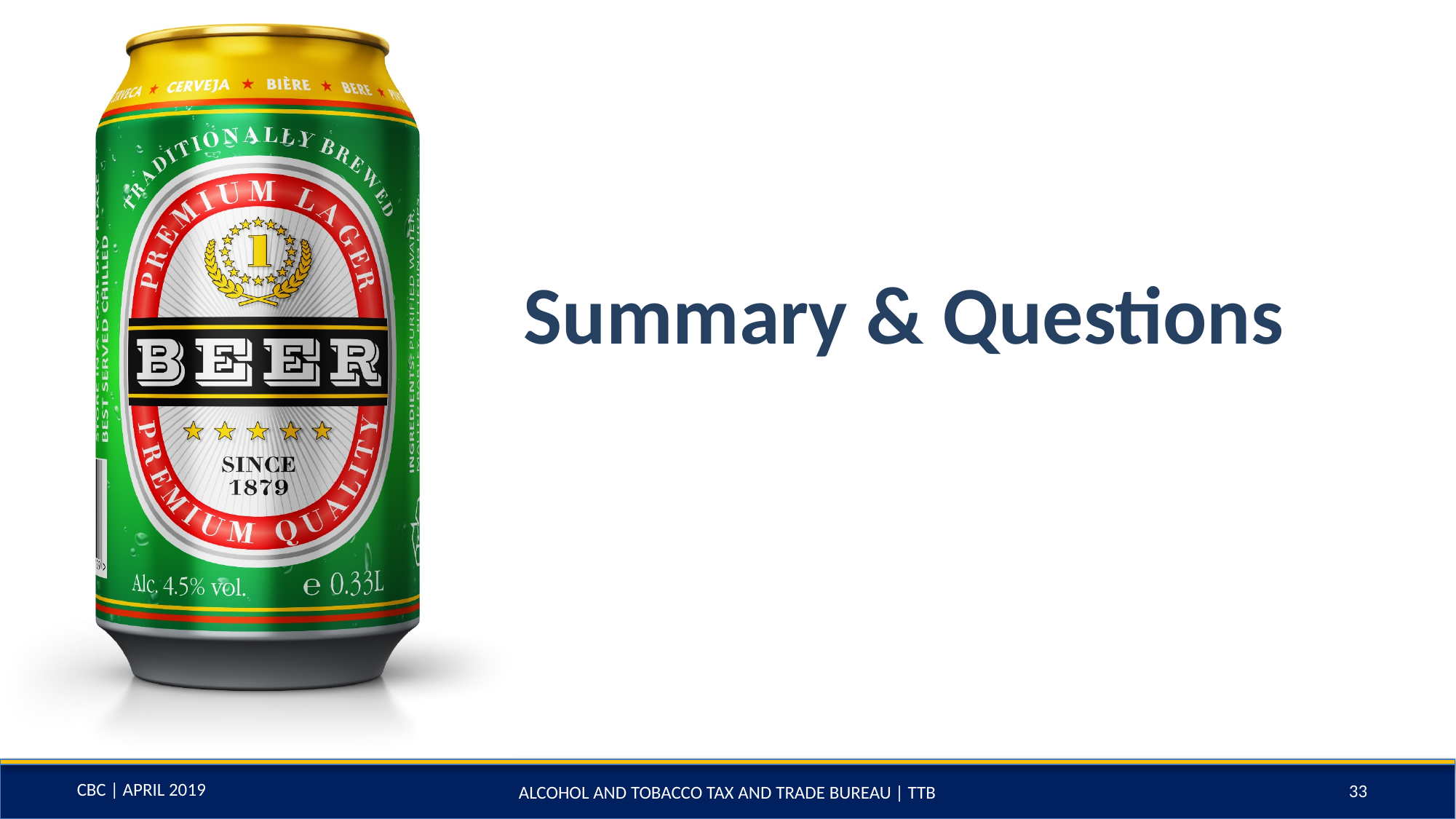

# Summary & Questions

33
ALCOHOL AND TOBACCO TAX AND TRADE BUREAU | TTB